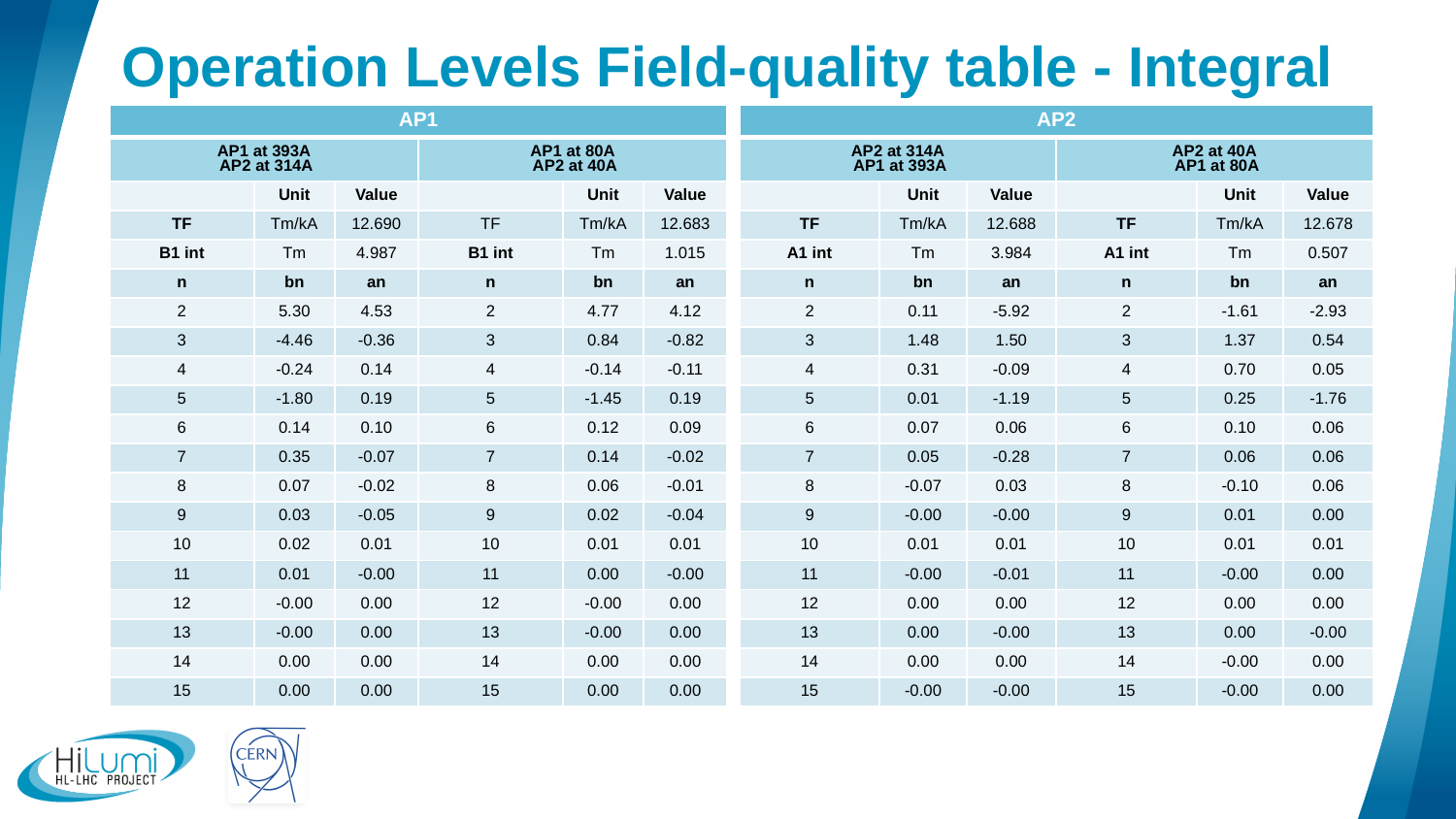

# Operation Levels Field-quality table - Integral
| AP1 |  |  |  |  |  |
| --- | --- | --- | --- | --- | --- |
| AP1 at 393A AP2 at 314A |  |  | AP1 at 80A AP2 at 40A |  |  |
|  | Unit | Value |  | Unit | Value |
| TF | Tm/kA | 12.690 | TF | Tm/kA | 12.683 |
| B1 int | Tm | 4.987 | B1 int | Tm | 1.015 |
| n | bn | an | n | bn | an |
| 2 | 5.30 | 4.53 | 2 | 4.77 | 4.12 |
| 3 | -4.46 | -0.36 | 3 | 0.84 | -0.82 |
| 4 | -0.24 | 0.14 | 4 | -0.14 | -0.11 |
| 5 | -1.80 | 0.19 | 5 | -1.45 | 0.19 |
| 6 | 0.14 | 0.10 | 6 | 0.12 | 0.09 |
| 7 | 0.35 | -0.07 | 7 | 0.14 | -0.02 |
| 8 | 0.07 | -0.02 | 8 | 0.06 | -0.01 |
| 9 | 0.03 | -0.05 | 9 | 0.02 | -0.04 |
| 10 | 0.02 | 0.01 | 10 | 0.01 | 0.01 |
| 11 | 0.01 | -0.00 | 11 | 0.00 | -0.00 |
| 12 | -0.00 | 0.00 | 12 | -0.00 | 0.00 |
| 13 | -0.00 | 0.00 | 13 | -0.00 | 0.00 |
| 14 | 0.00 | 0.00 | 14 | 0.00 | 0.00 |
| 15 | 0.00 | 0.00 | 15 | 0.00 | 0.00 |
| AP2 |  |  |  |  |  |
| --- | --- | --- | --- | --- | --- |
| AP2 at 314A AP1 at 393A |  |  | AP2 at 40A AP1 at 80A |  |  |
|  | Unit | Value |  | Unit | Value |
| TF | Tm/kA | 12.688 | TF | Tm/kA | 12.678 |
| A1 int | Tm | 3.984 | A1 int | Tm | 0.507 |
| n | bn | an | n | bn | an |
| 2 | 0.11 | -5.92 | 2 | -1.61 | -2.93 |
| 3 | 1.48 | 1.50 | 3 | 1.37 | 0.54 |
| 4 | 0.31 | -0.09 | 4 | 0.70 | 0.05 |
| 5 | 0.01 | -1.19 | 5 | 0.25 | -1.76 |
| 6 | 0.07 | 0.06 | 6 | 0.10 | 0.06 |
| 7 | 0.05 | -0.28 | 7 | 0.06 | 0.06 |
| 8 | -0.07 | 0.03 | 8 | -0.10 | 0.06 |
| 9 | -0.00 | -0.00 | 9 | 0.01 | 0.00 |
| 10 | 0.01 | 0.01 | 10 | 0.01 | 0.01 |
| 11 | -0.00 | -0.01 | 11 | -0.00 | 0.00 |
| 12 | 0.00 | 0.00 | 12 | 0.00 | 0.00 |
| 13 | 0.00 | -0.00 | 13 | 0.00 | -0.00 |
| 14 | 0.00 | 0.00 | 14 | -0.00 | 0.00 |
| 15 | -0.00 | -0.00 | 15 | -0.00 | 0.00 |